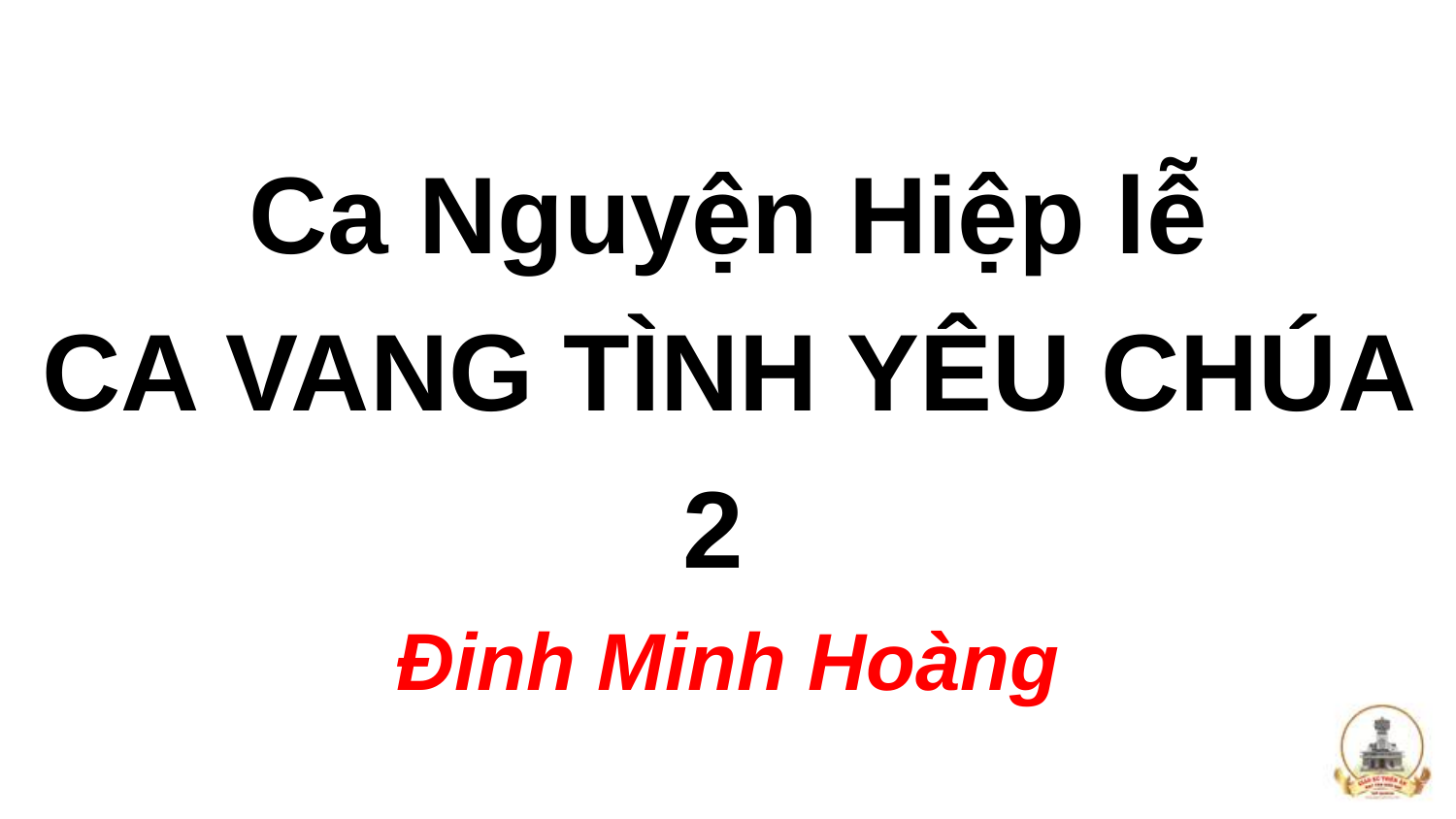

# Ca Nguyện Hiệp lễ CA VANG TÌNH YÊU CHÚA 2 Đinh Minh Hoàng